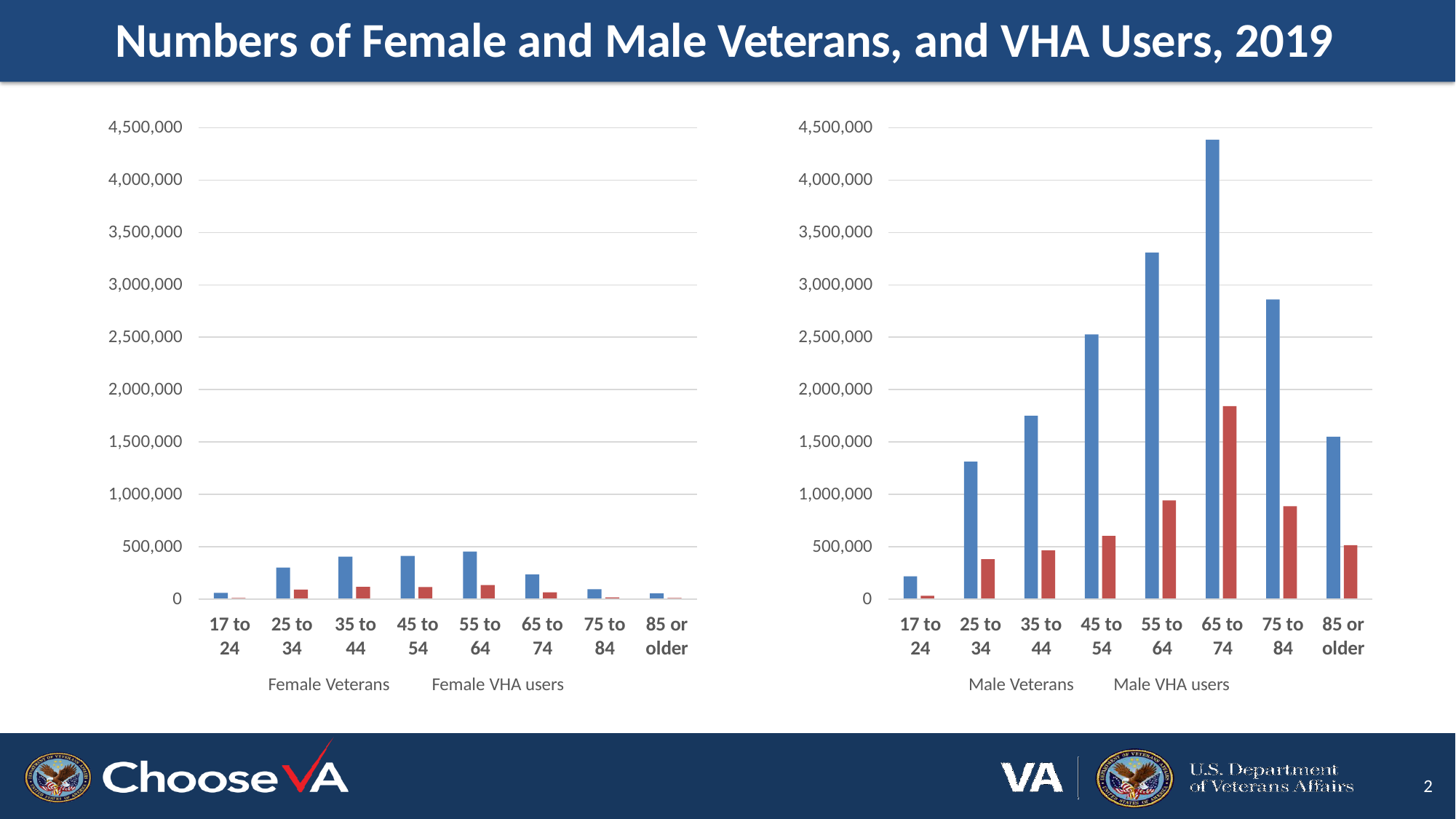

# Numbers of Female and Male Veterans, and VHA Users, 2019
4,500,000
4,500,000

4,000,000
4,000,000

3,500,000
3,500,000

3,000,000
3,000,000

2,500,000
2,500,000

2,000,000
2,000,000

1,500,000
1,500,000

1,000,000
1,000,000

500,000
500,000

0
0
17 to	25 to
24	34
35 to	45 to	55 to	65 to	75 to	85 or
44	54	64	74	84	older
17 to	25 to	35 to	45 to	55 to	65 to	75 to	85 or
24	34	44	54	64	74	84	older
Female Veterans
Female VHA users
Male Veterans
Male VHA users
2